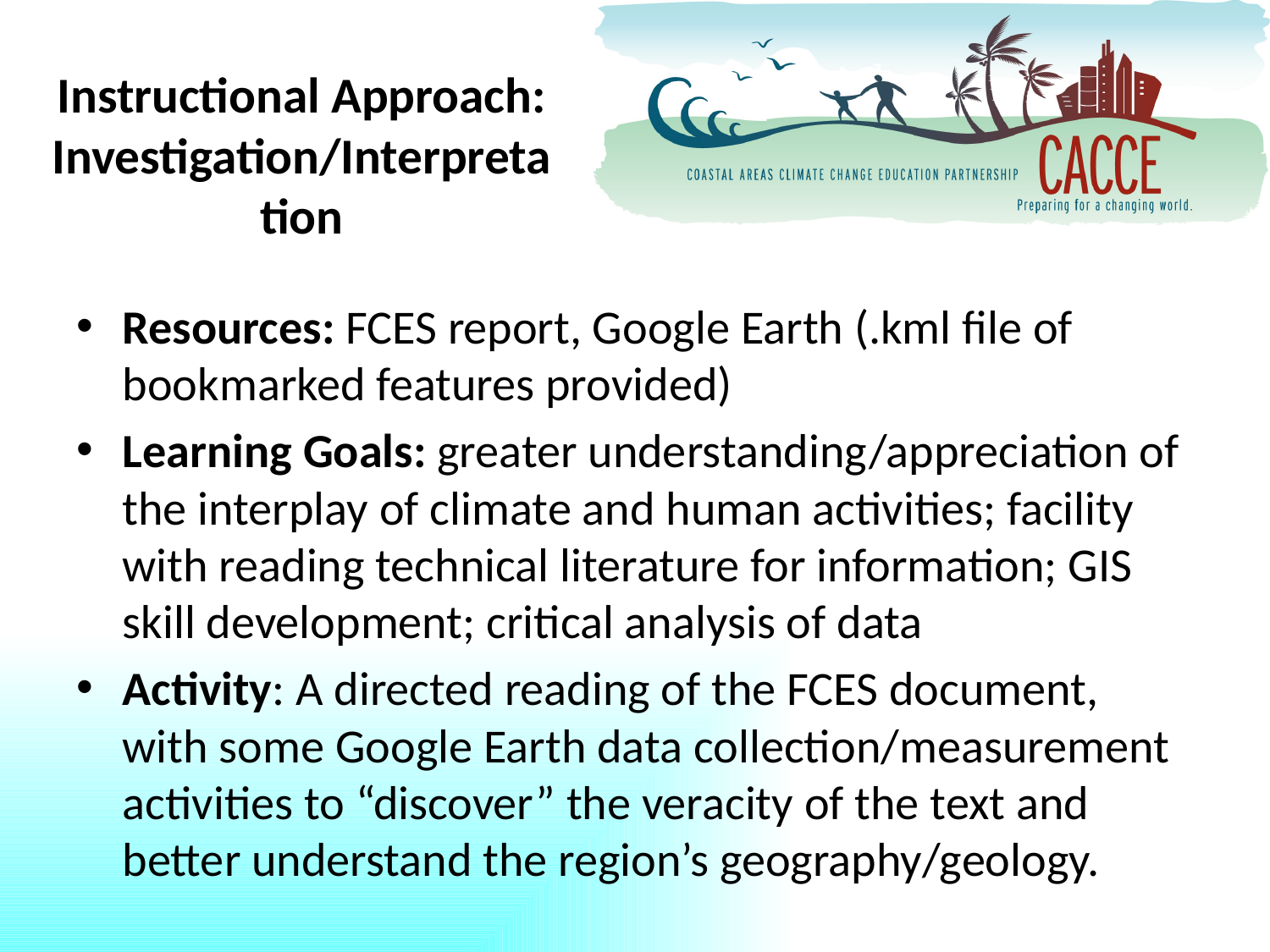

# Instructional Approach: Investigation/Interpretation
Resources: FCES report, Google Earth (.kml file of bookmarked features provided)
Learning Goals: greater understanding/appreciation of the interplay of climate and human activities; facility with reading technical literature for information; GIS skill development; critical analysis of data
Activity: A directed reading of the FCES document, with some Google Earth data collection/measurement activities to “discover” the veracity of the text and better understand the region’s geography/geology.